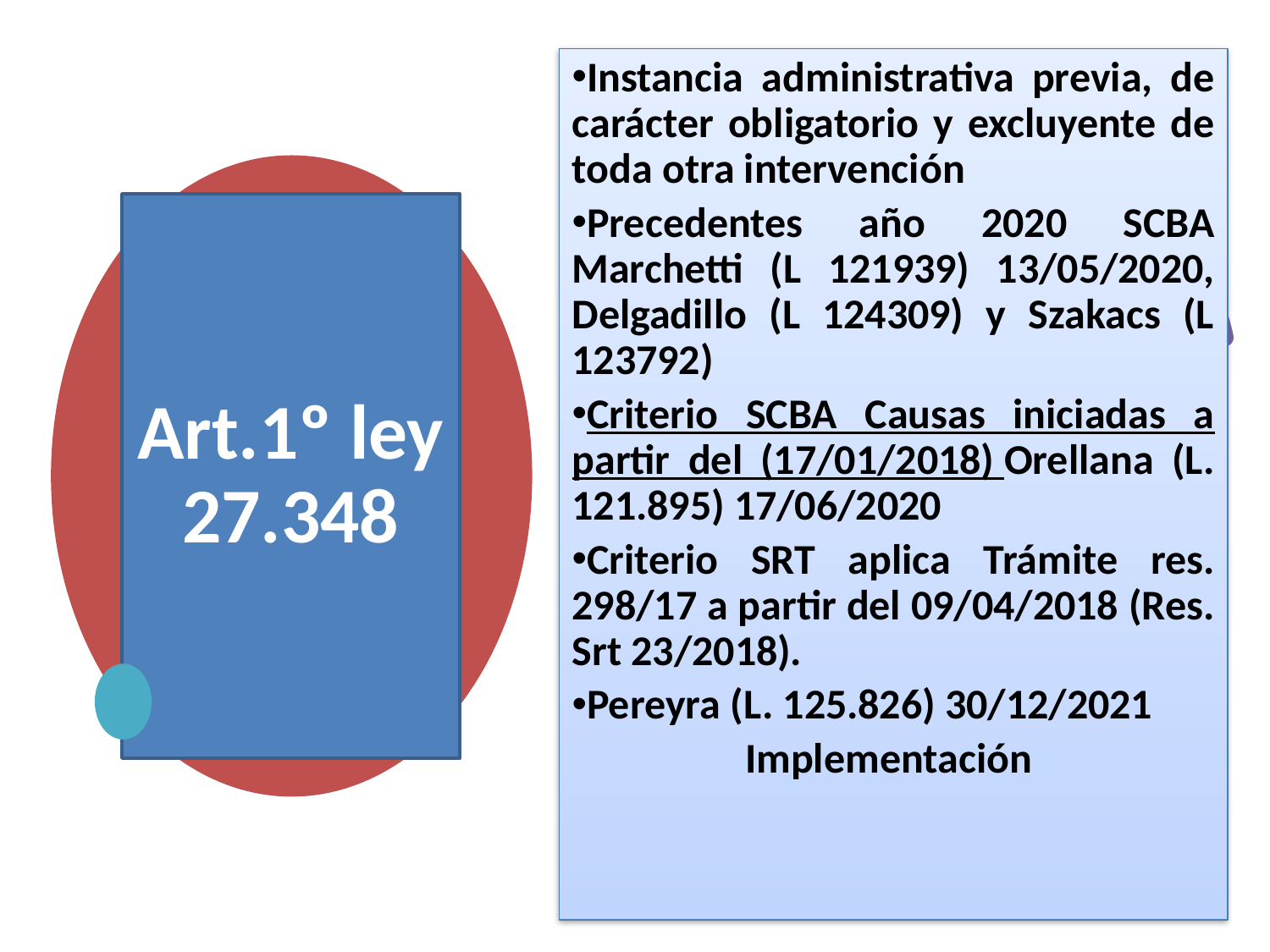

Instancia administrativa previa, de carácter obligatorio y excluyente de toda otra intervención
Precedentes año 2020 SCBA Marchetti (L 121939) 13/05/2020, Delgadillo (L 124309) y Szakacs (L 123792)
Criterio SCBA Causas iniciadas a partir del (17/01/2018) Orellana (L. 121.895) 17/06/2020
Criterio SRT aplica Trámite res. 298/17 a partir del 09/04/2018 (Res. Srt 23/2018).
Pereyra (L. 125.826) 30/12/2021
Implementación

# Art.1º ley 27.348